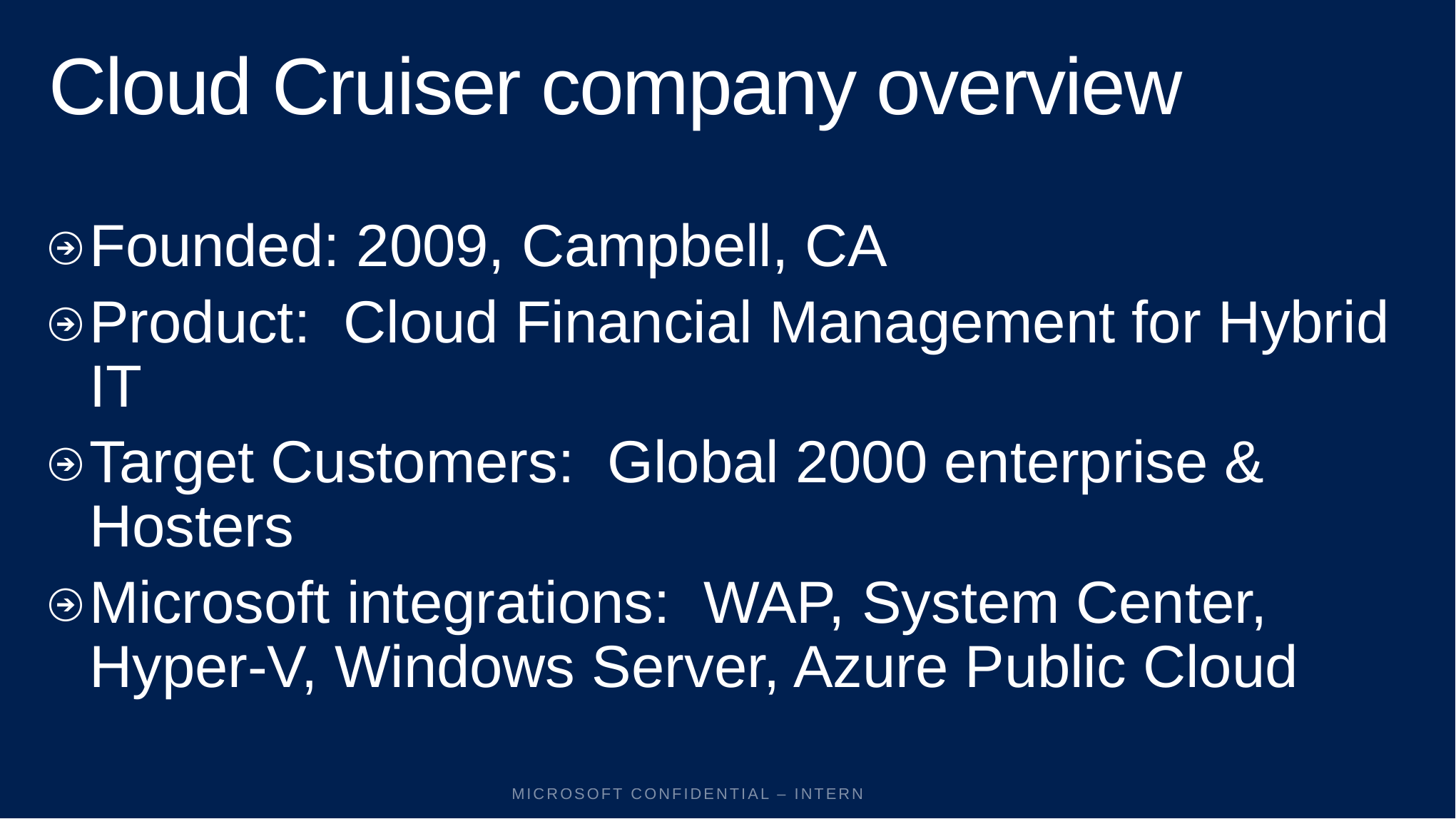

# Cloud Cruiser company overview
Founded: 2009, Campbell, CA
Product:  Cloud Financial Management for Hybrid IT
Target Customers:  Global 2000 enterprise & Hosters
Microsoft integrations:  WAP, System Center, Hyper-V, Windows Server, Azure Public Cloud